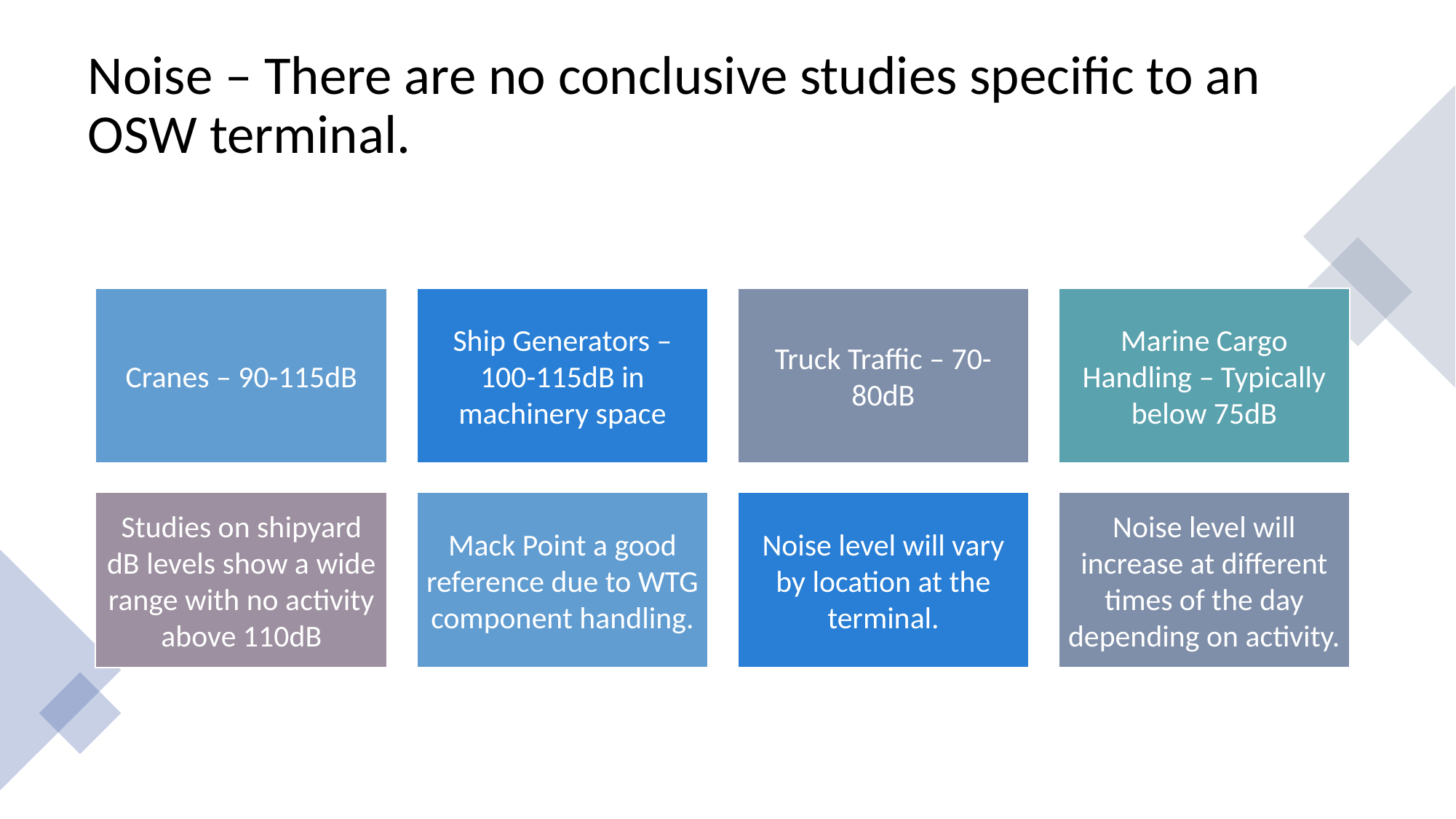

# Noise – There are no conclusive studies specific to an OSW terminal.

Cranes – 90-115dB
Ship Generators – 100-115dB in machinery space
Truck Traffic – 70-80dB
Marine Cargo Handling – Typically below 75dB
Studies on shipyard dB levels show a wide range with no activity above 110dB
Mack Point a good reference due to WTG component handling.
Noise level will vary by location at the terminal.
Noise level will increase at different times of the day depending on activity.